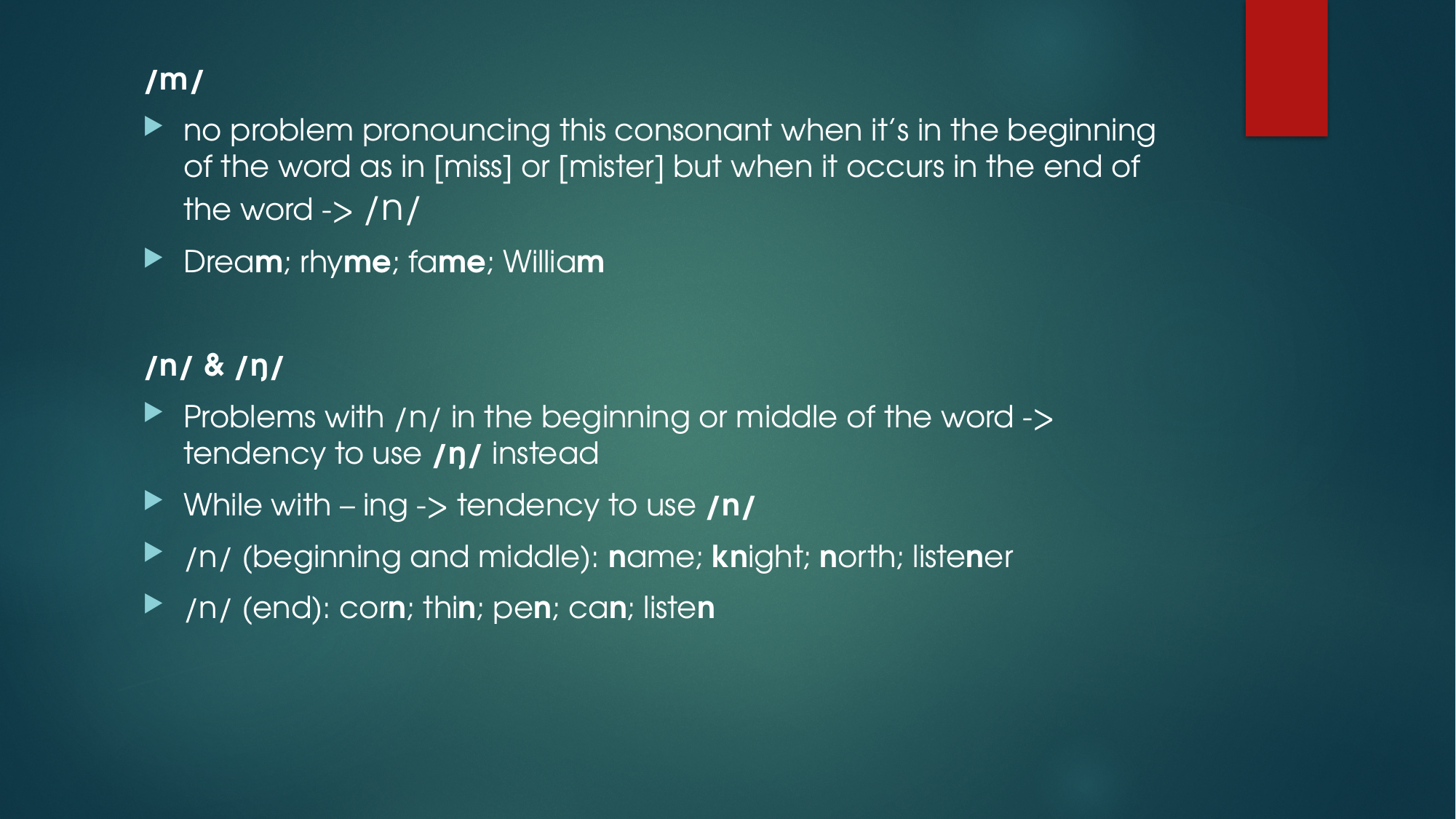

/m/
no problem pronouncing this consonant when it’s in the beginning of the word as in [miss] or [mister] but when it occurs in the end of the word -> /n/
Dream; rhyme; fame; William

/n/ & /ŋ/
Problems with /n/ in the beginning or middle of the word -> tendency to use /ŋ/ instead
While with – ing -> tendency to use /n/
/n/ (beginning and middle): name; knight; north; listener
/n/ (end): corn; thin; pen; can; listen